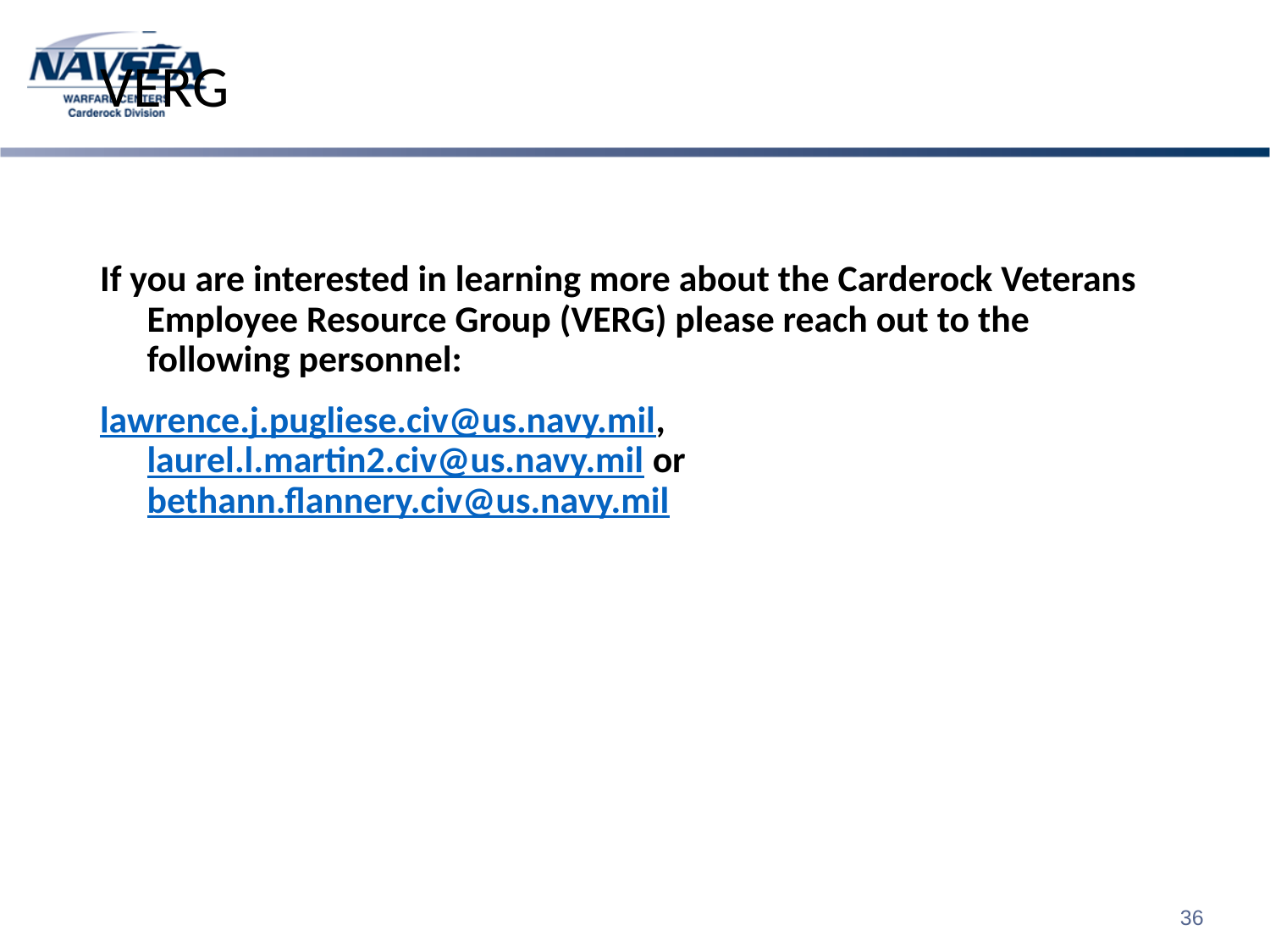

# VERG
If you are interested in learning more about the Carderock Veterans Employee Resource Group (VERG) please reach out to the following personnel:
lawrence.j.pugliese.civ@us.navy.mil,  laurel.l.martin2.civ@us.navy.mil or bethann.flannery.civ@us.navy.mil